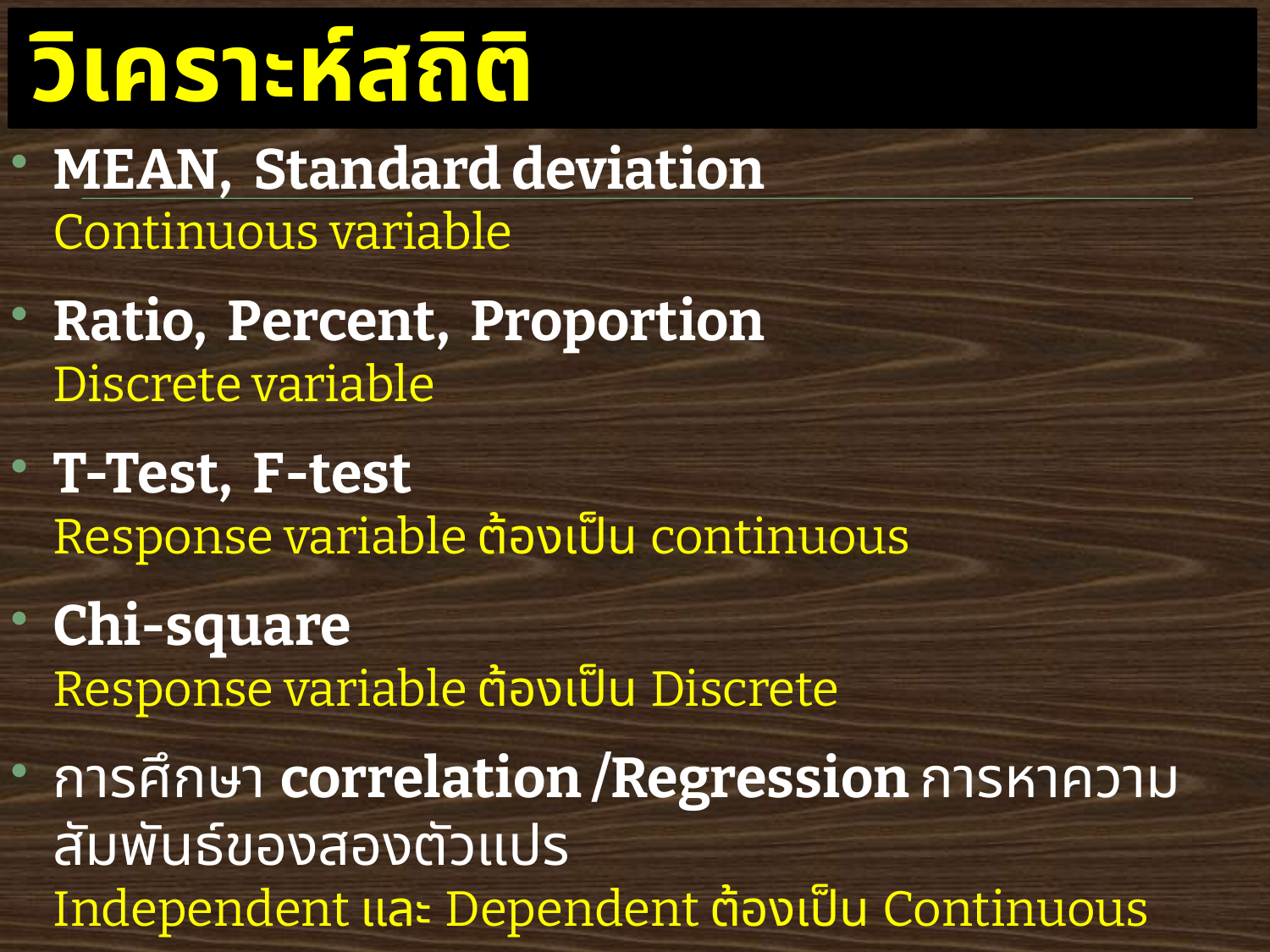

# ชนิดตัวแปรสัมพันธ์กับการวิเคราะห์สถิติ
MEAN,  Standard deviation
	Continuous variable

Ratio,  Percent,  Proportion
	Discrete variable

T-Test,  F-test
	Response variable ต้องเป็น continuous

Chi-square
	Response variable ต้องเป็น Discrete

การศึกษา correlation /Regression การหาความสัมพันธ์ของสองตัวแปร
	Independent และ Dependent ต้องเป็น Continuous